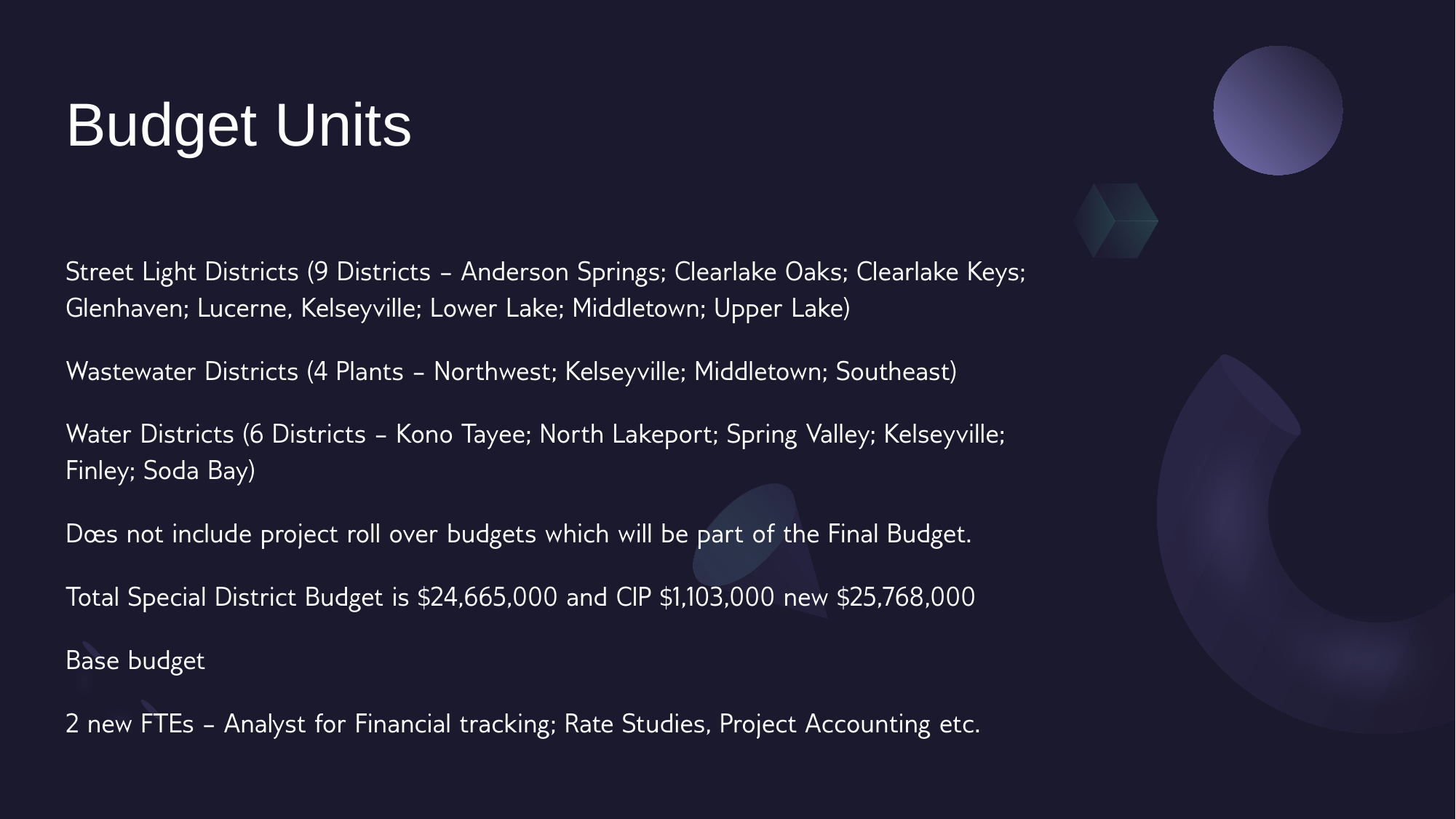

# Budget Units
Street Light Districts (9 Districts – Anderson Springs; Clearlake Oaks; Clearlake Keys; Glenhaven; Lucerne, Kelseyville; Lower Lake; Middletown; Upper Lake)
Wastewater Districts (4 Plants – Northwest; Kelseyville; Middletown; Southeast)
Water Districts (6 Districts – Kono Tayee; North Lakeport; Spring Valley; Kelseyville; Finley; Soda Bay)
Does not include project roll over budgets which will be part of the Final Budget.
Total Special District Budget is $24,665,000 and CIP $1,103,000 new $25,768,000
Base budget
2 new FTEs – Analyst for Financial tracking; Rate Studies, Project Accounting etc.